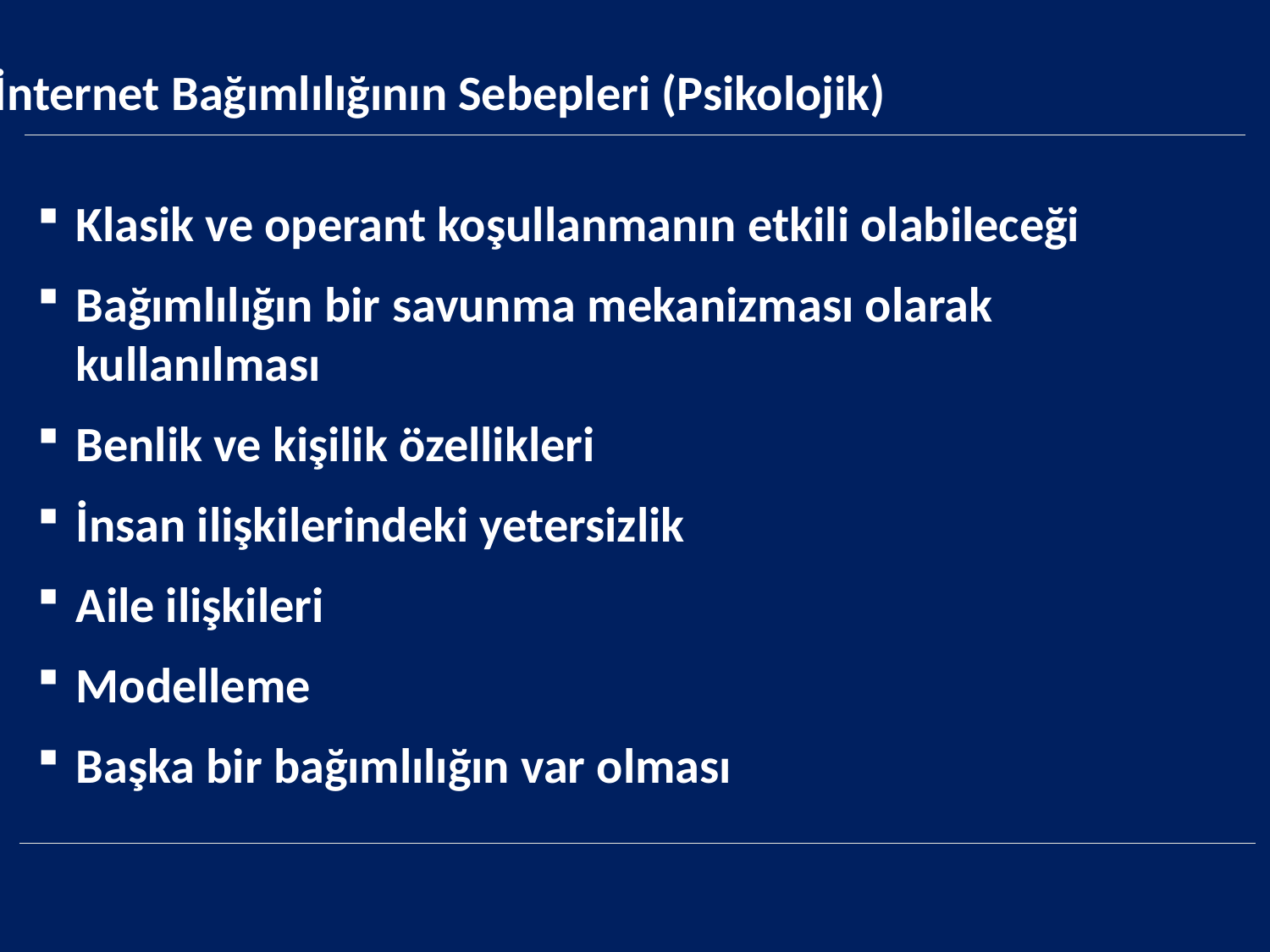

İnternet Bağımlılığının Sebepleri (Psikolojik)
Klasik ve operant koşullanmanın etkili olabileceği
Bağımlılığın bir savunma mekanizması olarak kullanılması
Benlik ve kişilik özellikleri
İnsan ilişkilerindeki yetersizlik
Aile ilişkileri
Modelleme
Başka bir bağımlılığın var olması